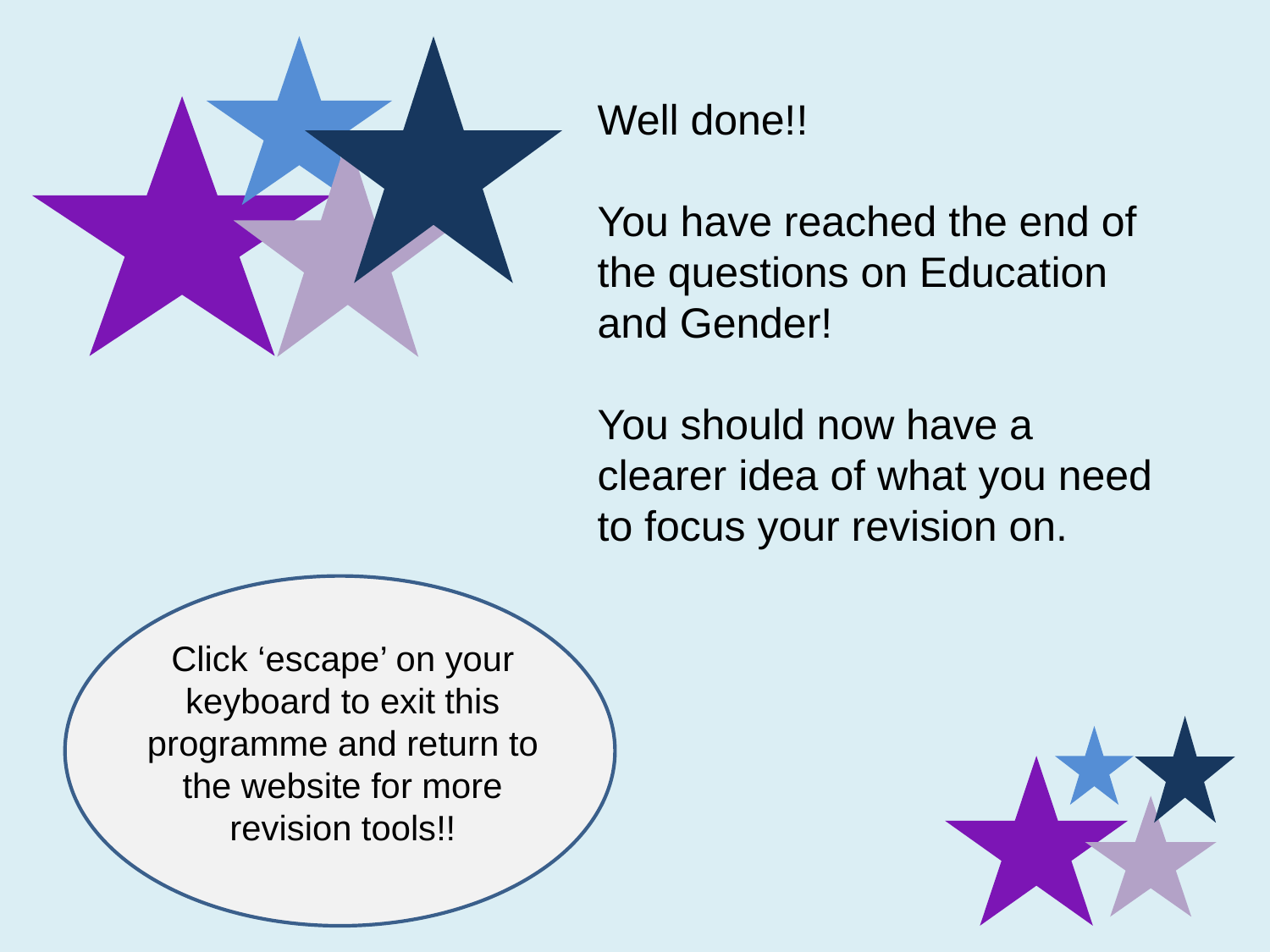

Well done!!

You have reached the end of the questions on Education and Gender!

You should now have a clearer idea of what you need to focus your revision on.

Click ‘escape’ on your keyboard to exit this programme and return to the website for more revision tools!!